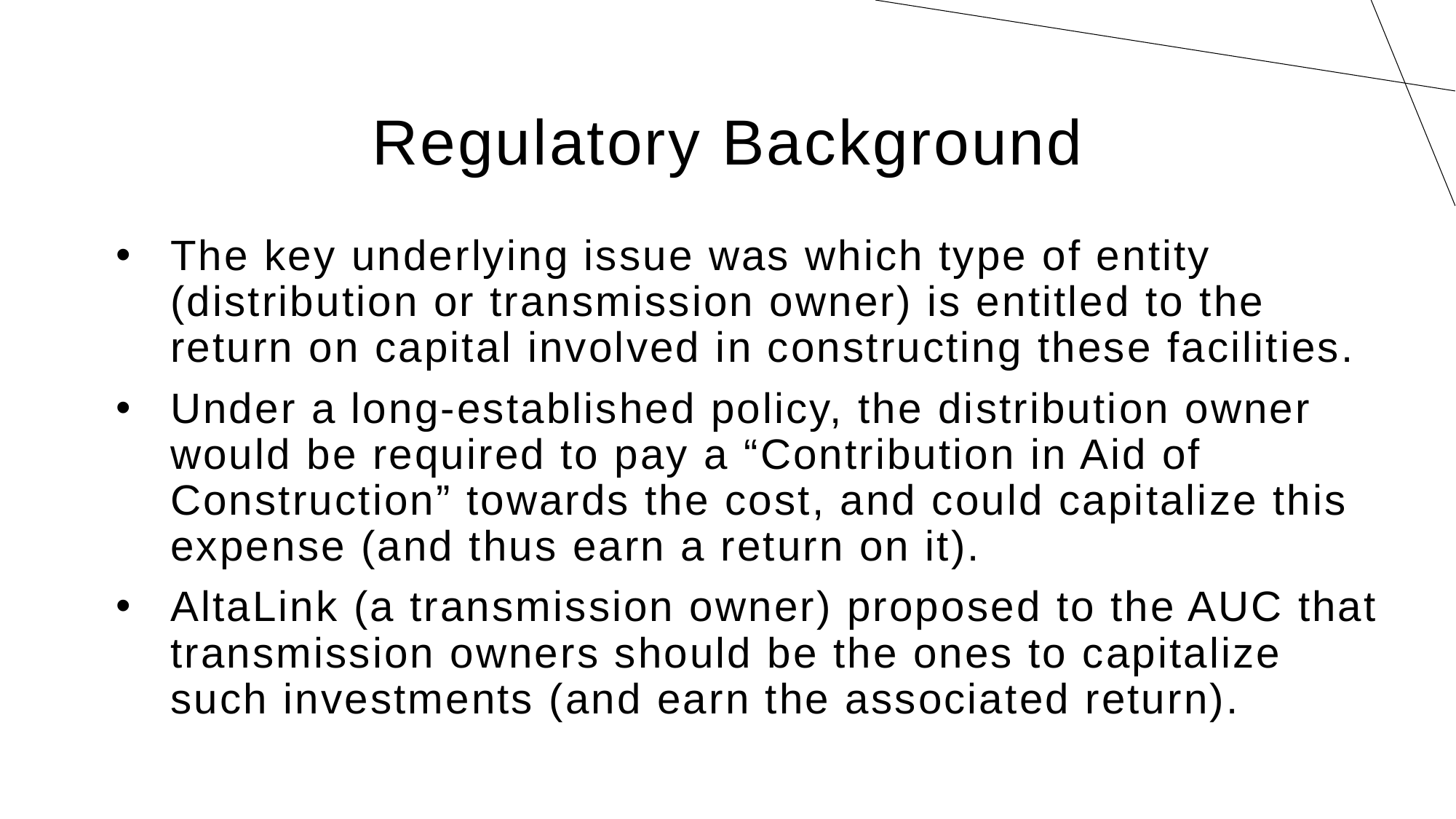

# Regulatory Background
The key underlying issue was which type of entity (distribution or transmission owner) is entitled to the return on capital involved in constructing these facilities.
Under a long-established policy, the distribution owner would be required to pay a “Contribution in Aid of Construction” towards the cost, and could capitalize this expense (and thus earn a return on it).
AltaLink (a transmission owner) proposed to the AUC that transmission owners should be the ones to capitalize such investments (and earn the associated return).